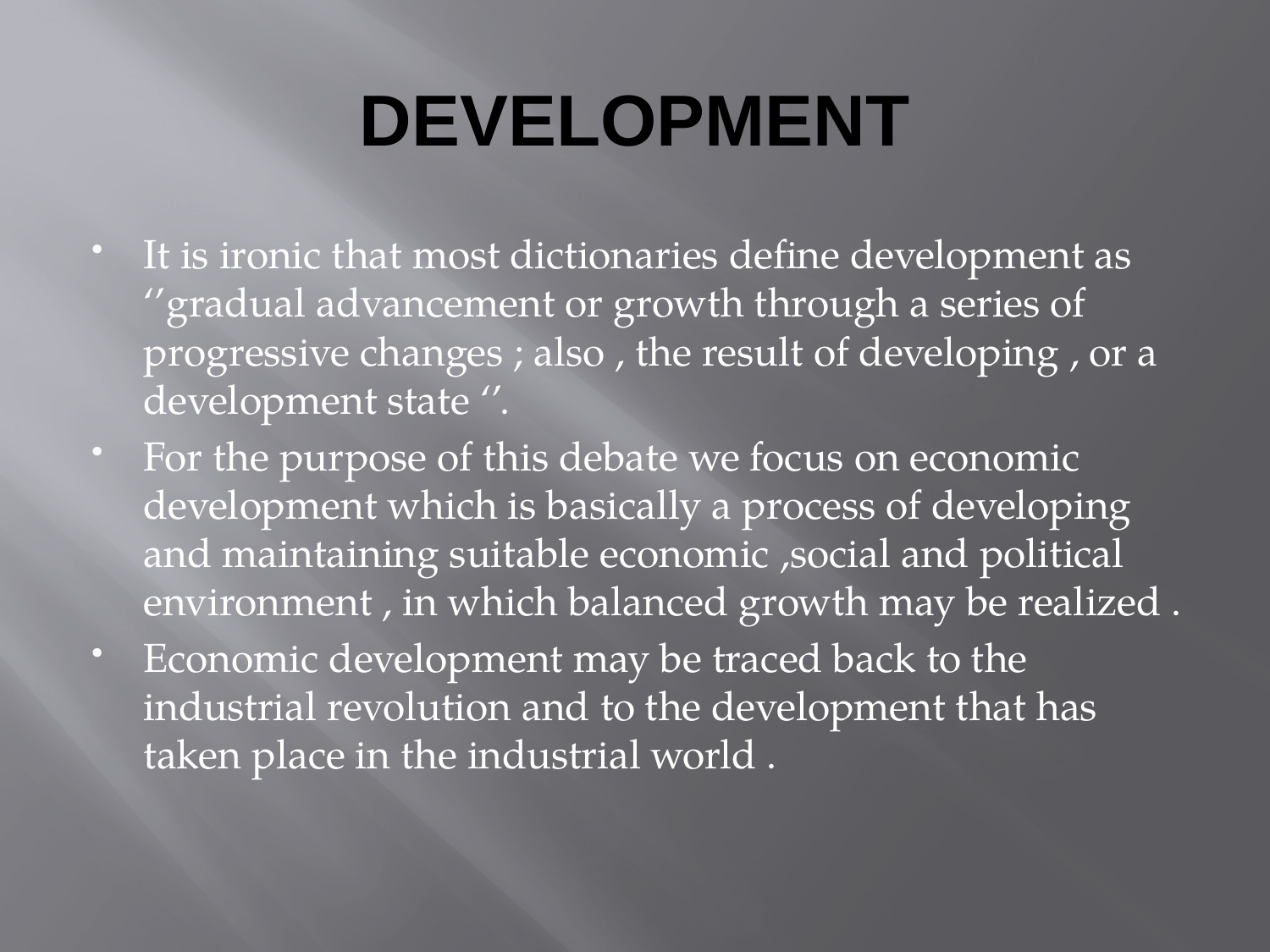

# DEVELOPMENT
It is ironic that most dictionaries define development as ‘’gradual advancement or growth through a series of progressive changes ; also , the result of developing , or a development state ‘’.
For the purpose of this debate we focus on economic development which is basically a process of developing and maintaining suitable economic ,social and political environment , in which balanced growth may be realized .
Economic development may be traced back to the industrial revolution and to the development that has taken place in the industrial world .